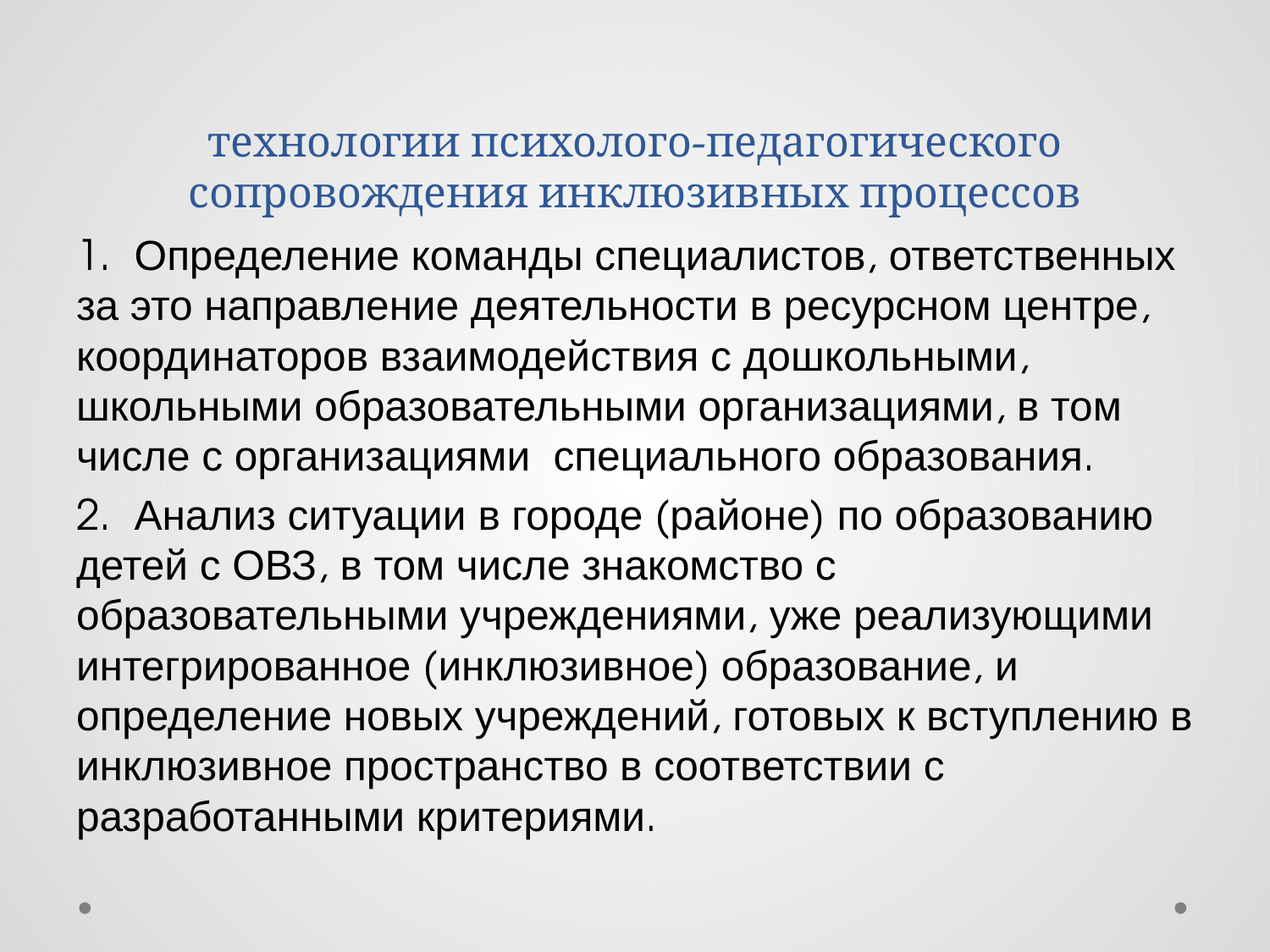

# технологии психолого-педагогического сопровождения инклюзивных процессов
1.  Определение команды специалистов, ответственных за это направление деятельности в ресурсном центре, координаторов взаимодействия с дошкольными, школьными образовательными организациями, в том числе с организациями  специального образования.
2.  Анализ ситуации в городе (районе) по образованию детей с ОВЗ, в том числе знакомство с образовательными учреждениями, уже реализующими интегрированное (инклюзивное) образование, и определение новых учреждений, готовых к вступлению в инклюзивное пространство в соответствии с разработанными критериями.